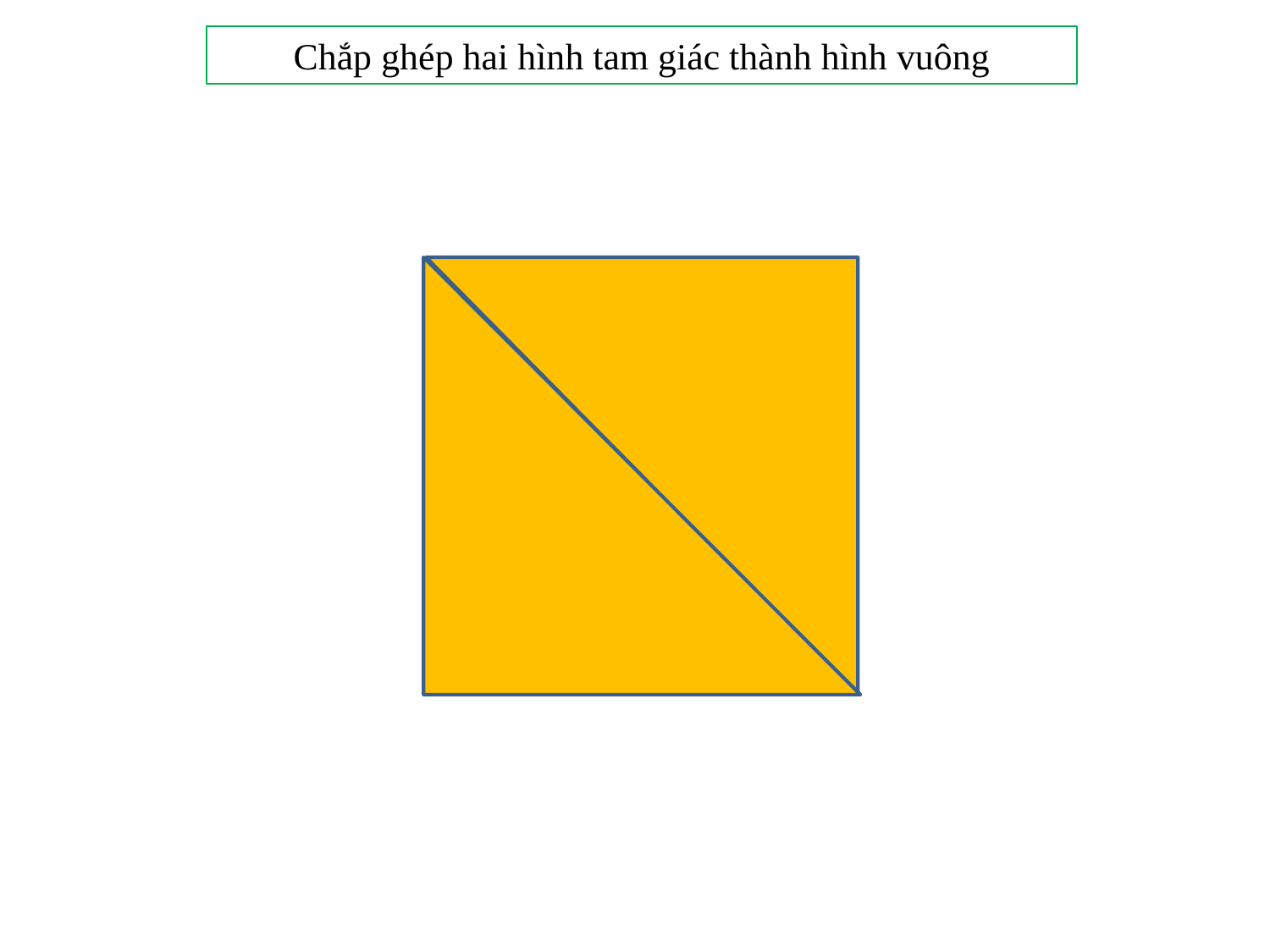

Chắp ghép hai hình tam giác thành hình vuông